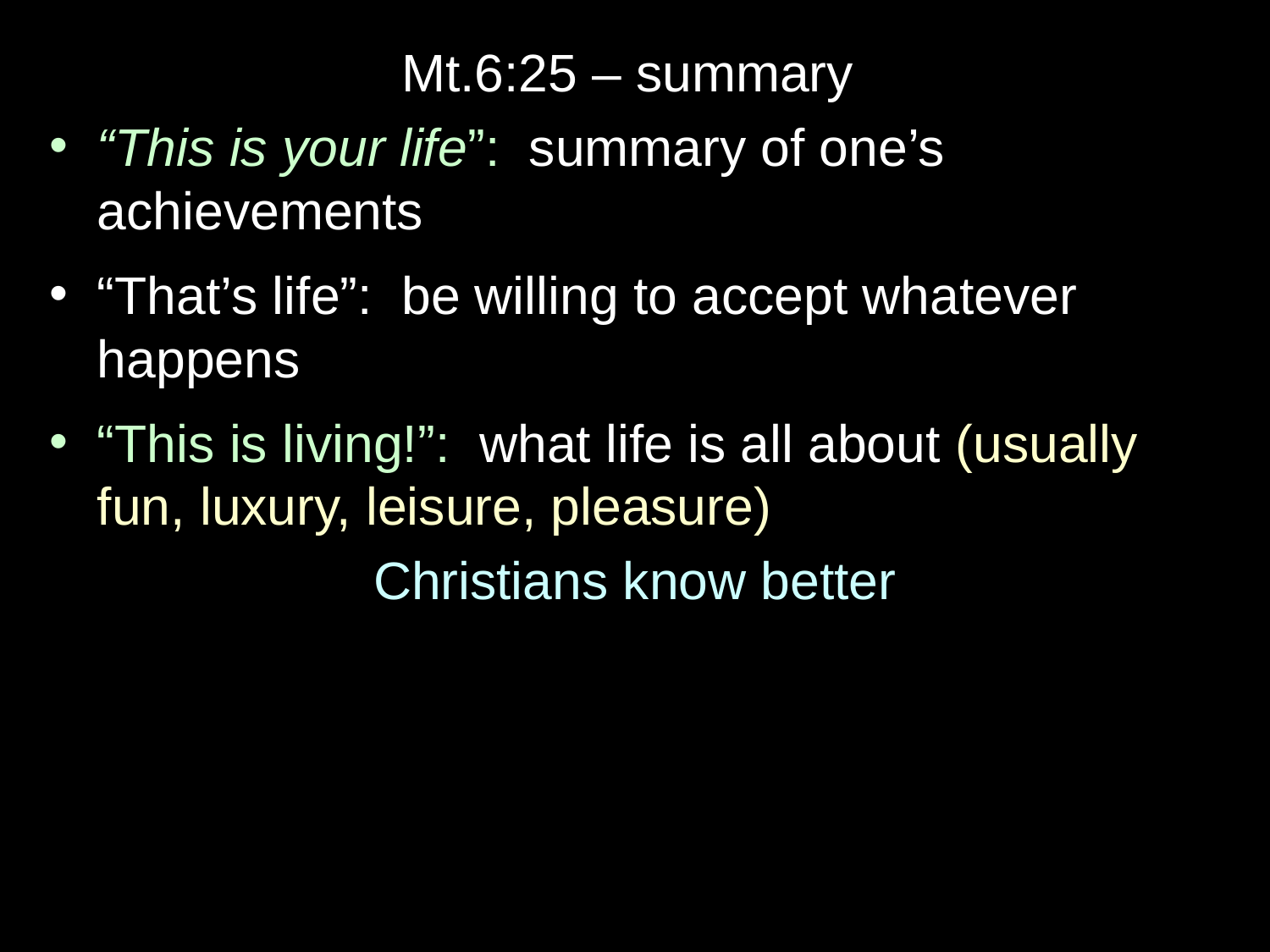

Mt.6:25 – summary
“This is your life”:  summary of one’s achievements
“That’s life”:  be willing to accept whatever happens
“This is living!”:  what life is all about (usually fun, luxury, leisure, pleasure)
Christians know better